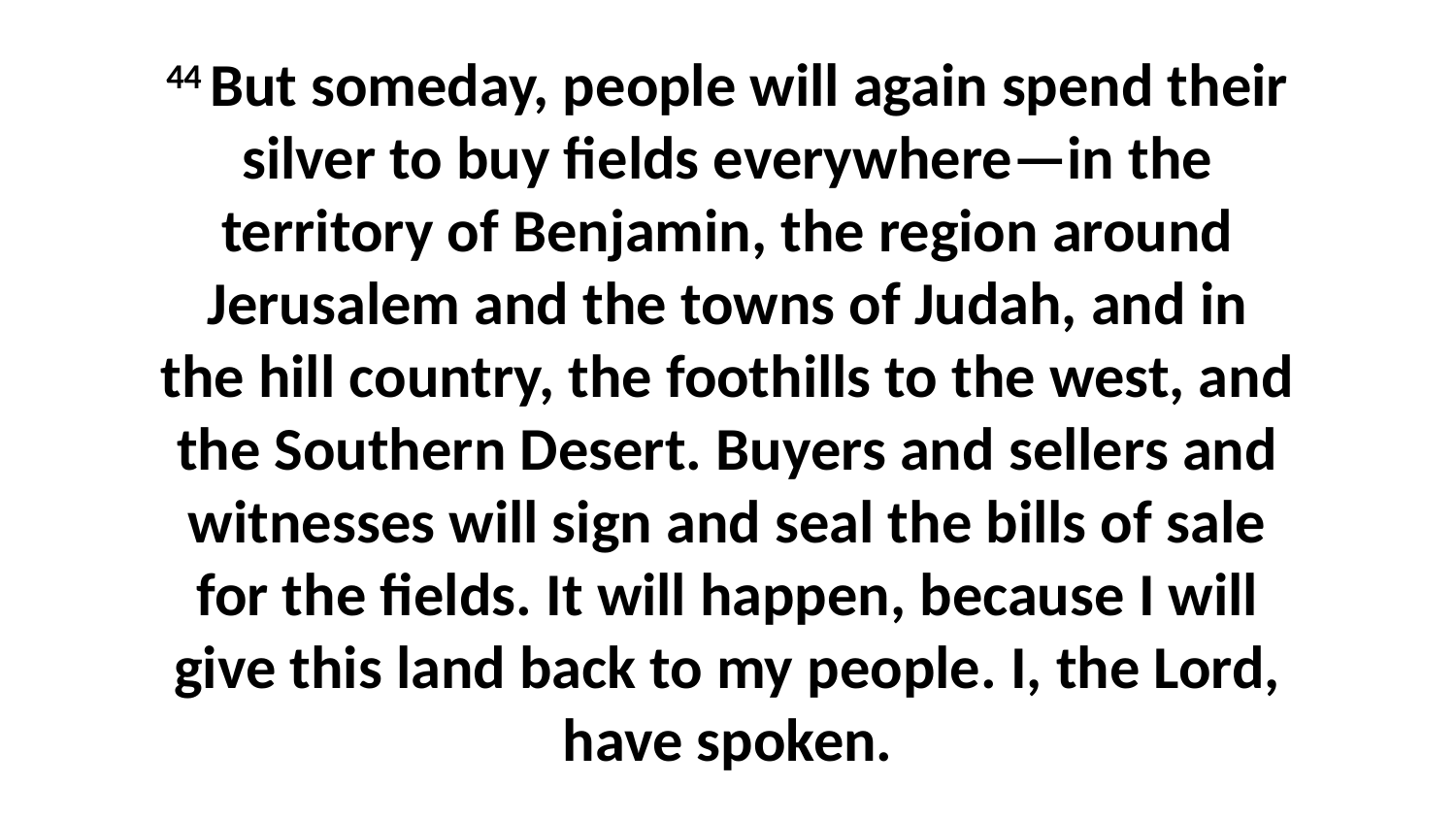

44 But someday, people will again spend their silver to buy fields everywhere—in the territory of Benjamin, the region around Jerusalem and the towns of Judah, and in the hill country, the foothills to the west, and the Southern Desert. Buyers and sellers and witnesses will sign and seal the bills of sale for the fields. It will happen, because I will give this land back to my people. I, the Lord, have spoken.